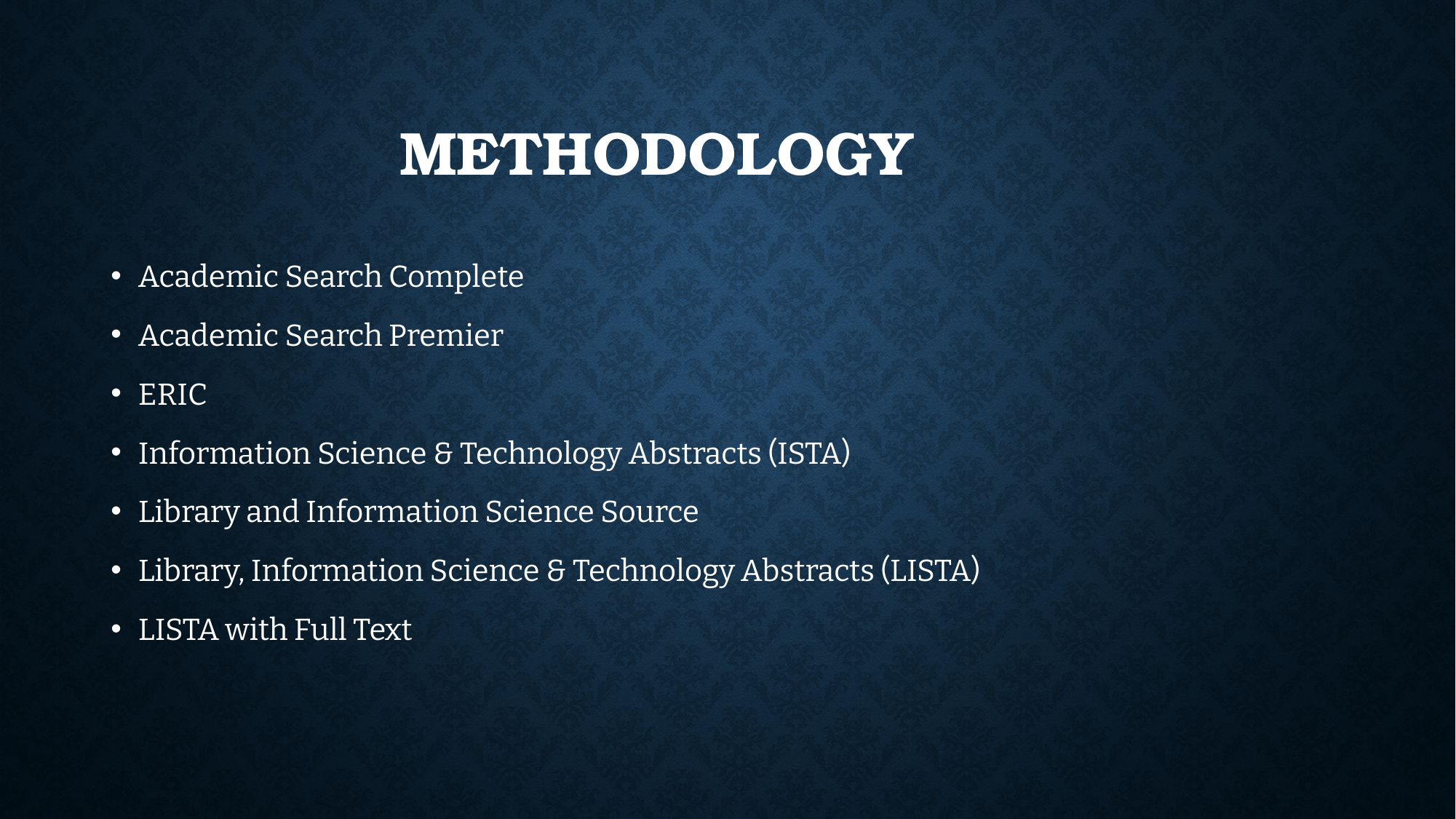

# Methodology
Academic Search Complete
Academic Search Premier
ERIC
Information Science & Technology Abstracts (ISTA)
Library and Information Science Source
Library, Information Science & Technology Abstracts (LISTA)
LISTA with Full Text